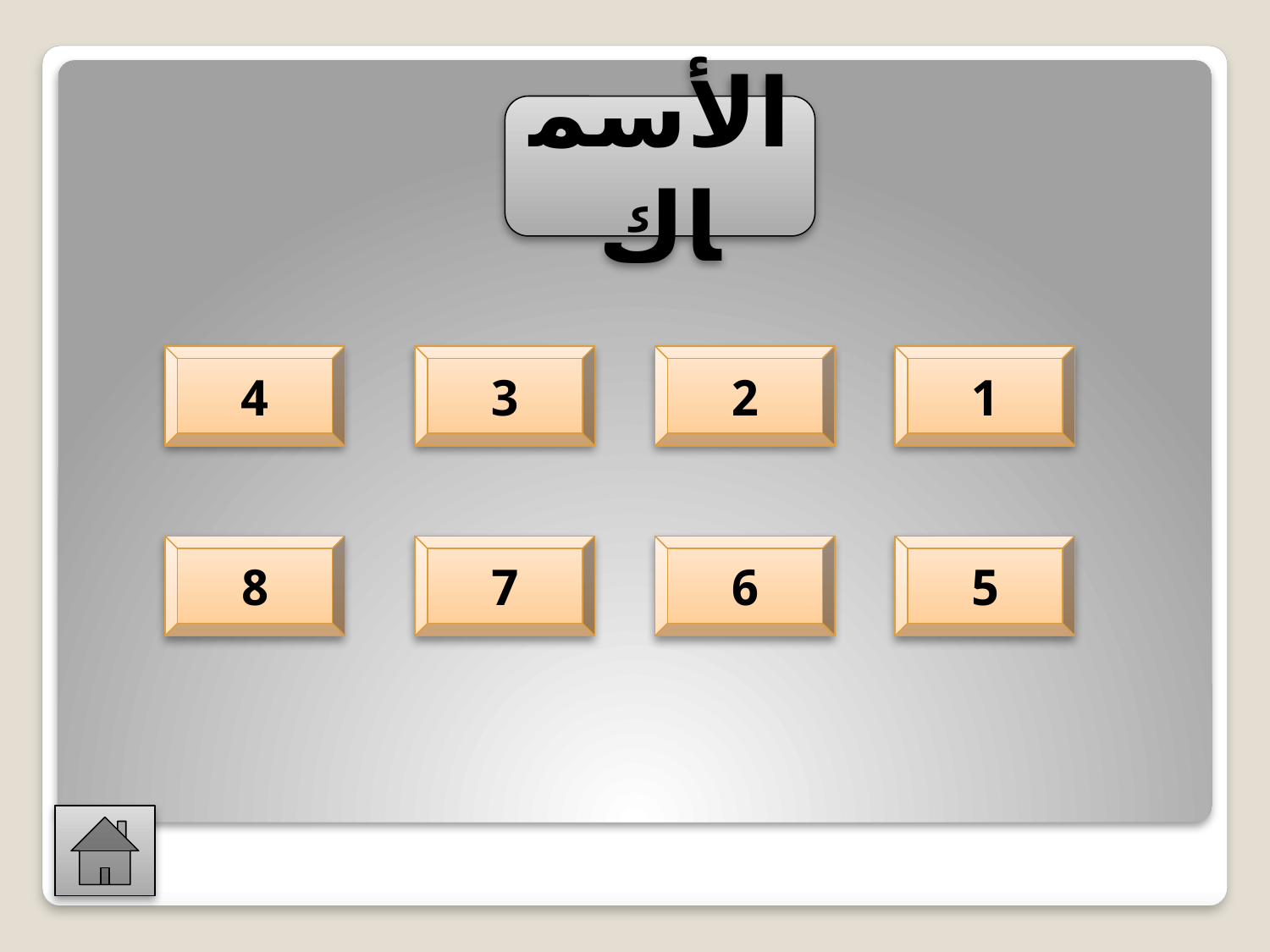

الأسماك
4
3
2
1
8
7
6
5